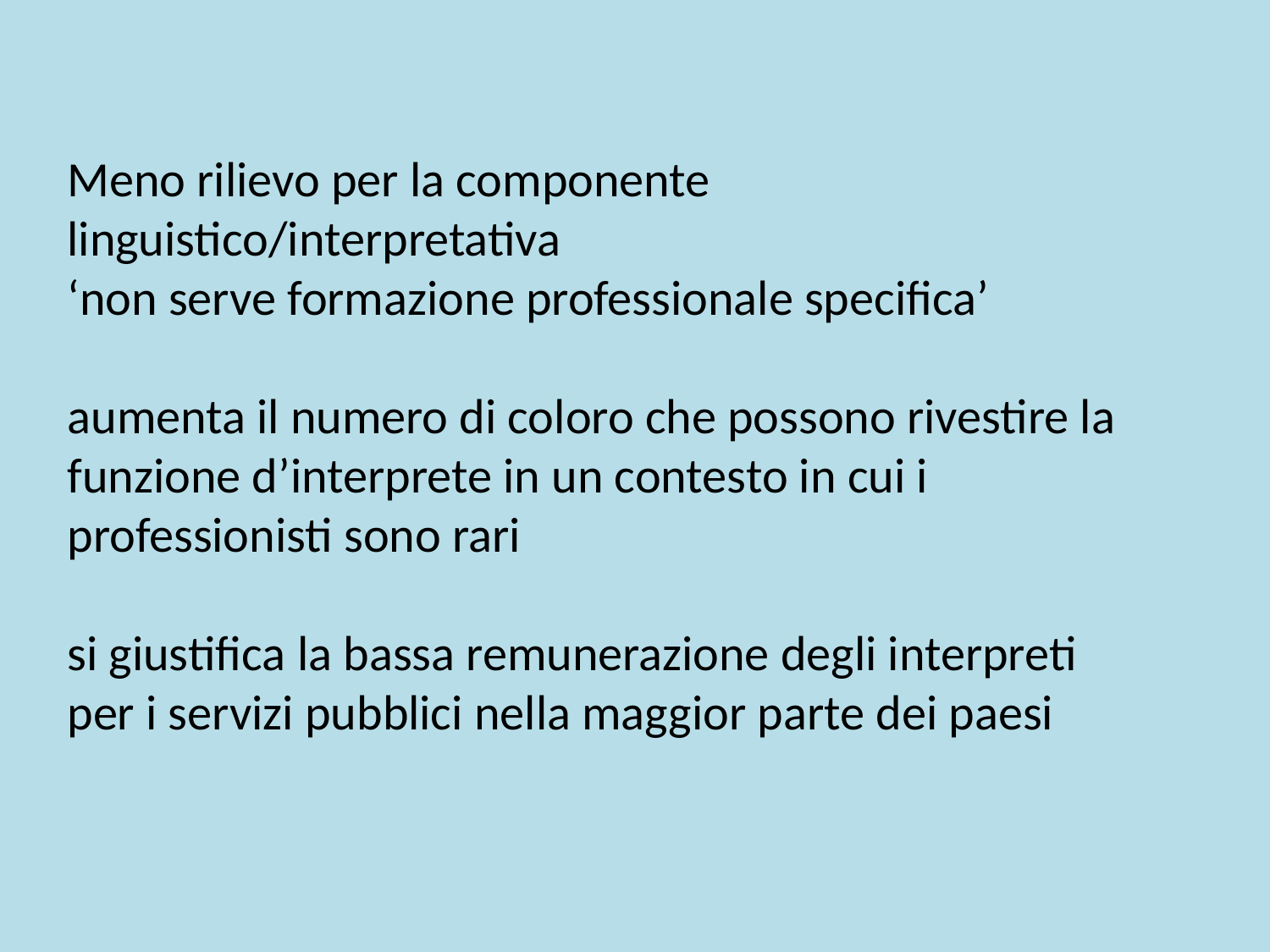

Meno rilievo per la componente linguistico/interpretativa
‘non serve formazione professionale specifica’

aumenta il numero di coloro che possono rivestire la funzione d’interprete in un contesto in cui i professionisti sono rari

si giustifica la bassa remunerazione degli interpreti per i servizi pubblici nella maggior parte dei paesi